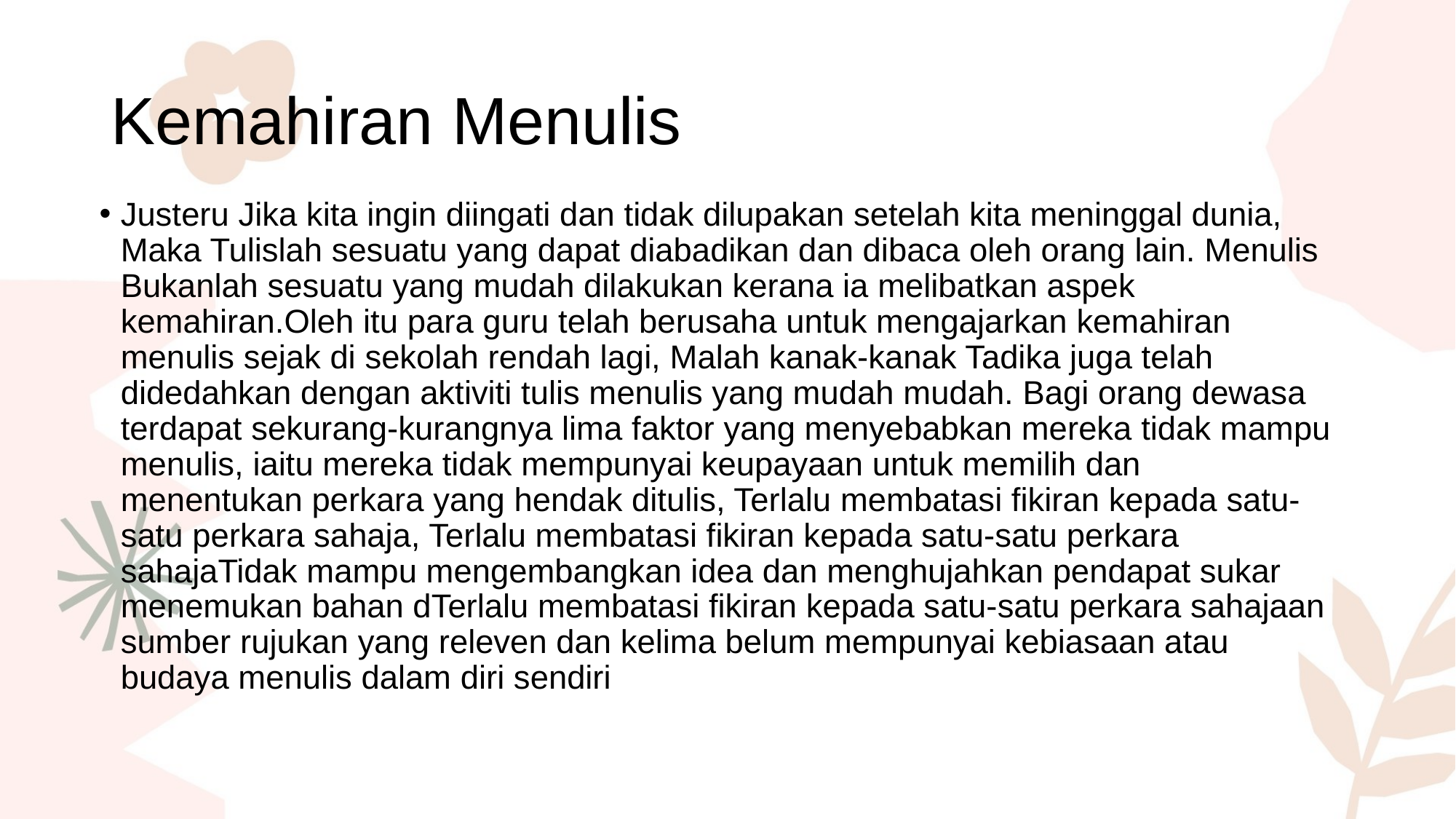

# Kemahiran Menulis
Justeru Jika kita ingin diingati dan tidak dilupakan setelah kita meninggal dunia, Maka Tulislah sesuatu yang dapat diabadikan dan dibaca oleh orang lain. Menulis Bukanlah sesuatu yang mudah dilakukan kerana ia melibatkan aspek kemahiran.Oleh itu para guru telah berusaha untuk mengajarkan kemahiran menulis sejak di sekolah rendah lagi, Malah kanak-kanak Tadika juga telah didedahkan dengan aktiviti tulis menulis yang mudah mudah. Bagi orang dewasa terdapat sekurang-kurangnya lima faktor yang menyebabkan mereka tidak mampu menulis, iaitu mereka tidak mempunyai keupayaan untuk memilih dan menentukan perkara yang hendak ditulis, Terlalu membatasi fikiran kepada satu-satu perkara sahaja, Terlalu membatasi fikiran kepada satu-satu perkara sahajaTidak mampu mengembangkan idea dan menghujahkan pendapat sukar menemukan bahan dTerlalu membatasi fikiran kepada satu-satu perkara sahajaan sumber rujukan yang releven dan kelima belum mempunyai kebiasaan atau budaya menulis dalam diri sendiri